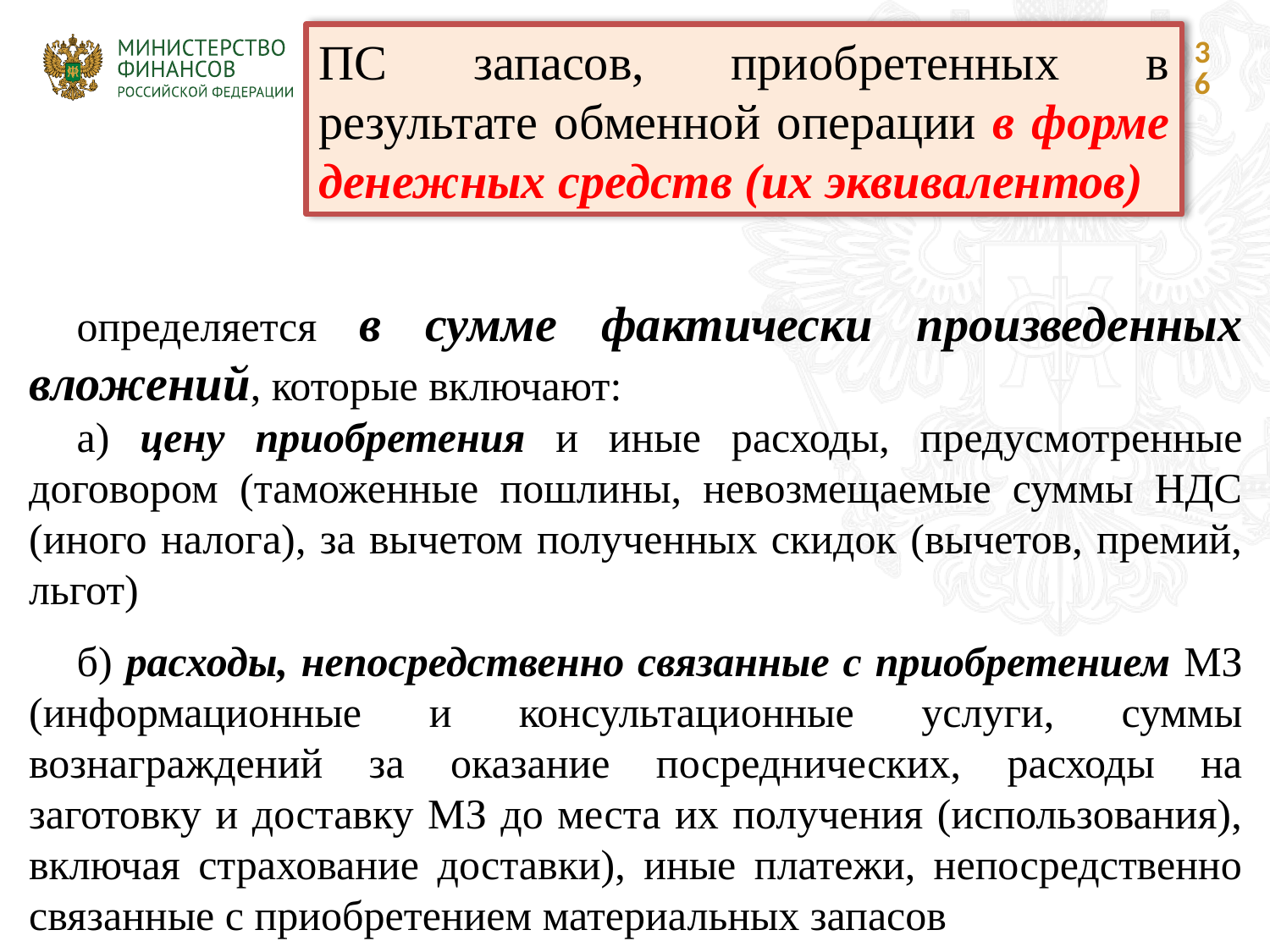

ПС запасов, приобретенных в результате обменной операции в форме денежных средств (их эквивалентов)
36
определяется в сумме фактически произведенных вложений, которые включают:
а) цену приобретения и иные расходы, предусмотренные договором (таможенные пошлины, невозмещаемые суммы НДС (иного налога), за вычетом полученных скидок (вычетов, премий, льгот)
б) расходы, непосредственно связанные с приобретением МЗ (информационные и консультационные услуги, суммы вознаграждений за оказание посреднических, расходы на заготовку и доставку МЗ до места их получения (использования), включая страхование доставки), иные платежи, непосредственно связанные с приобретением материальных запасов